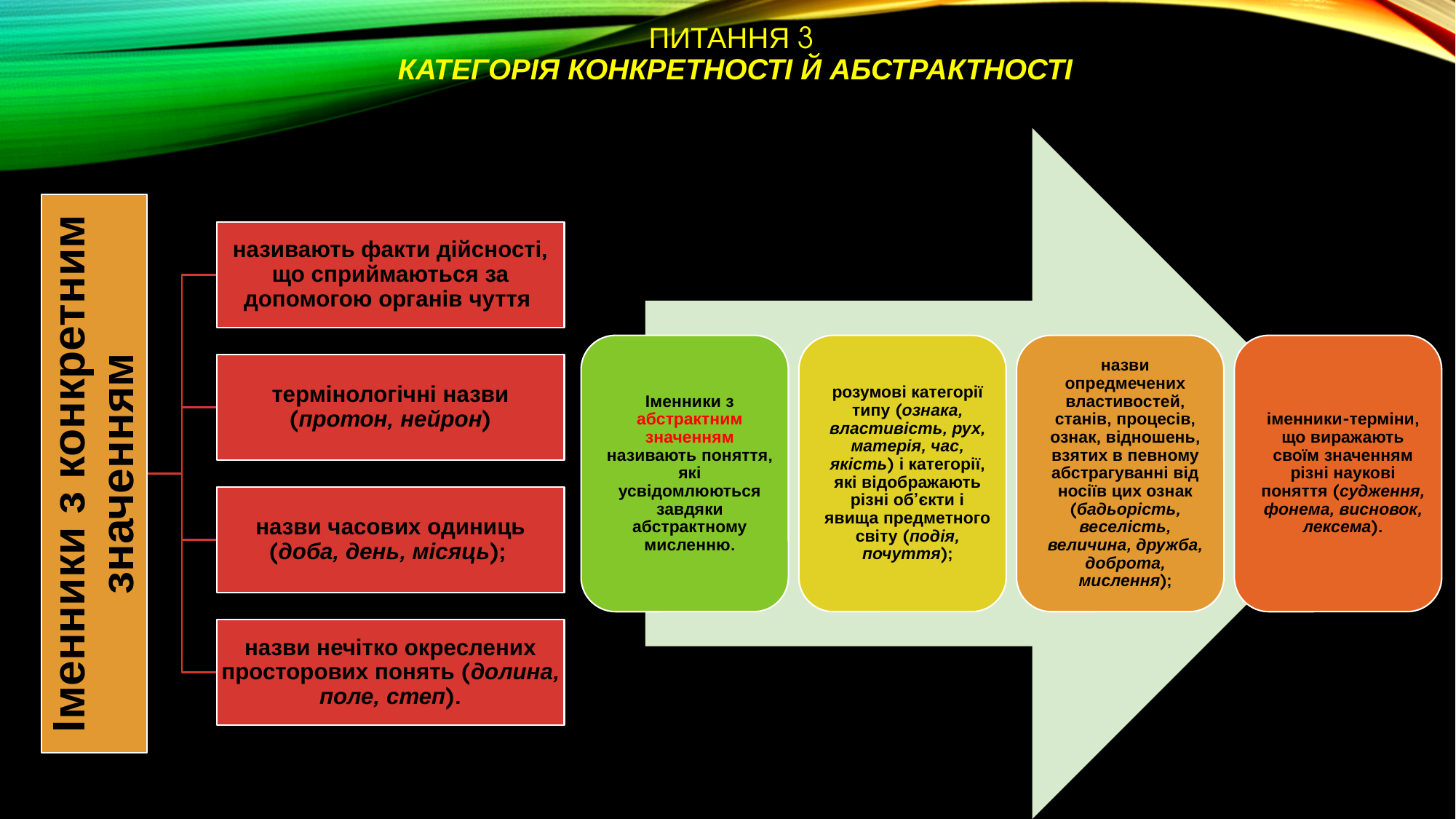

# Питання 3 Категорія конкретності й абстрактності

Іменники з конкретним значенням
називають факти дійсності, що сприймаються за допомогою органів чуття
термінологічні назви (протон, нейрон)
назви часових одиниць (доба, день, місяць);
назви нечітко окреслених просторових понять (долина, поле, степ).
Іменники з абстрактним значенням називають поняття, які усвідомлюються завдяки абстрактному мисленню.
розумові категорії типу (ознака, властивість, рух, матерія, час, якість) і категорії, які відображають різні об’єкти і явища предметного світу (подія, почуття);
назви опредмечених властивостей, станів, процесів, ознак, відношень, взятих в певному абстрагуванні від носіїв цих ознак (бадьорість, веселість, величина, дружба, доброта, мислення);
іменники-терміни, що виражають своїм значенням різні наукові поняття (судження, фонема, висновок, лексема).